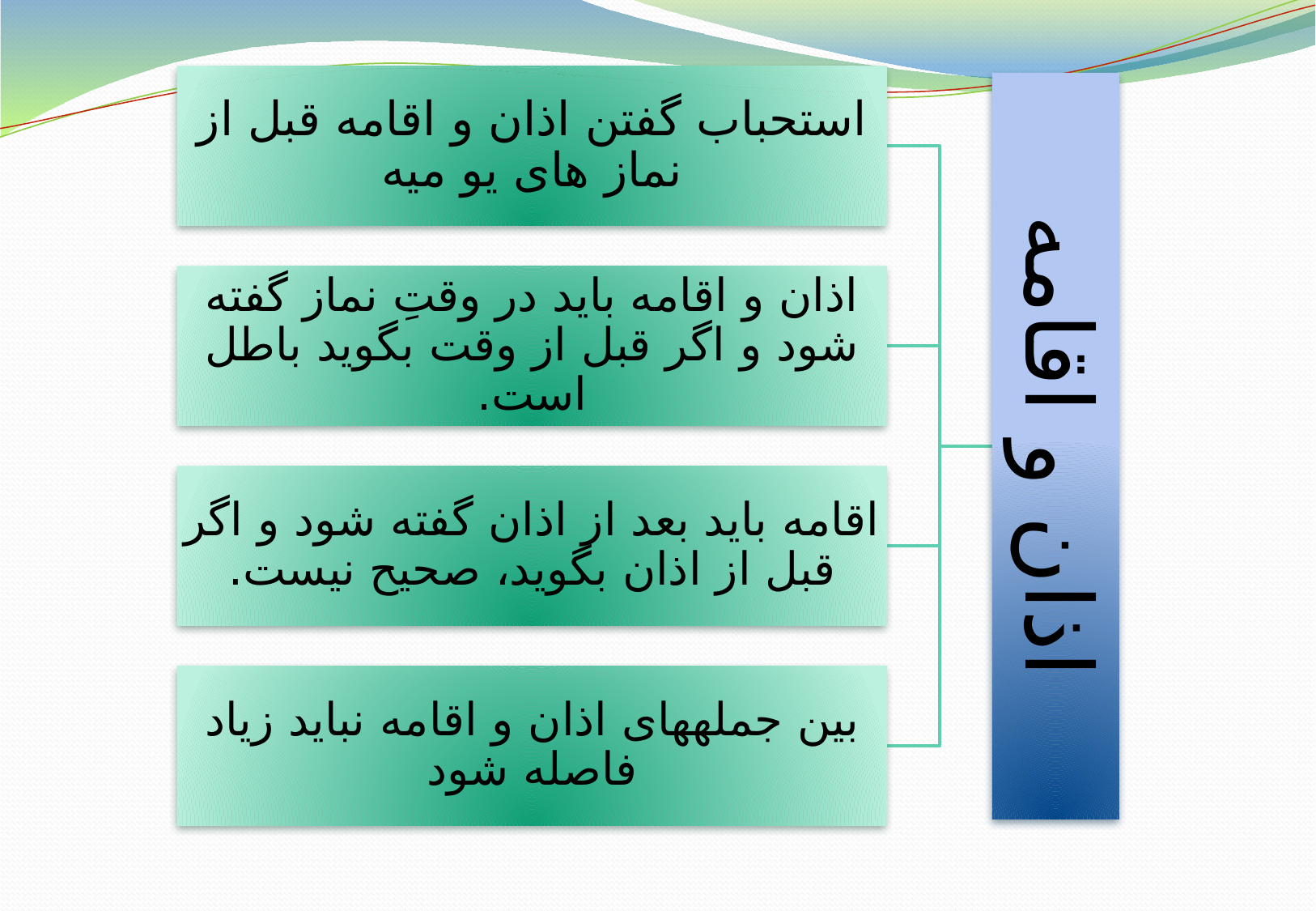

اذان و اقامه
استحباب گفتن اذان و اقامه قبل از نماز های یو میه
اذان و اقامه بايد در وقتِ نماز گفته شود و اگر قبل از وقت بگويد باطل است.
اقامه بايد بعد از اذان گفته شود و اگر قبل از اذان بگويد، صحيح نيست.
بين جمله‏هاى اذان و اقامه نبايد زياد فاصله شود